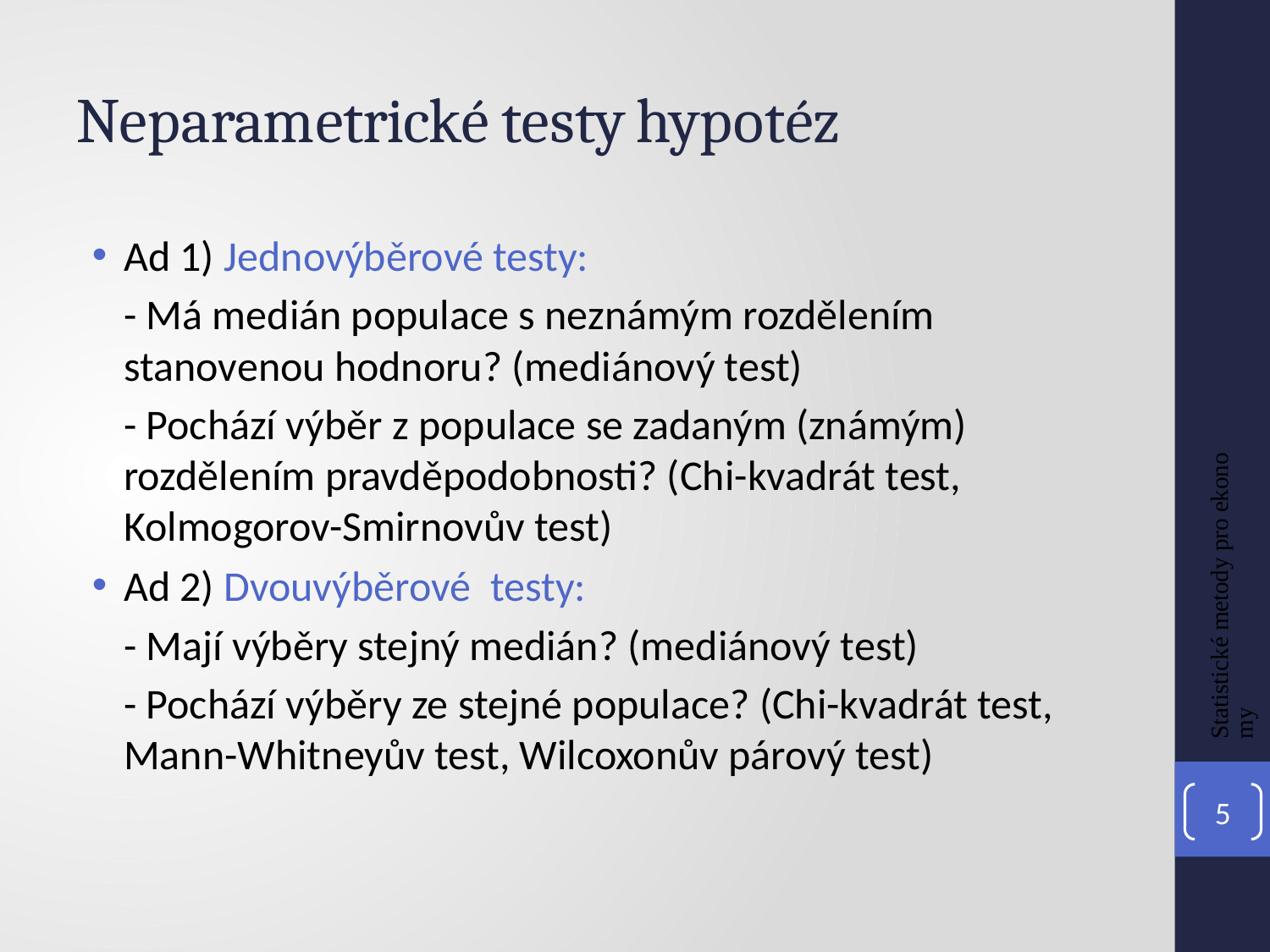

# Neparametrické testy hypotéz
Ad 1) Jednovýběrové testy:
	- Má medián populace s neznámým rozdělením stanovenou hodnoru? (mediánový test)
	- Pochází výběr z populace se zadaným (známým) rozdělením pravděpodobnosti? (Chi-kvadrát test, Kolmogorov-Smirnovův test)
Ad 2) Dvouvýběrové  testy:
	- Mají výběry stejný medián? (mediánový test)
	- Pochází výběry ze stejné populace? (Chi-kvadrát test, Mann-Whitneyův test, Wilcoxonův párový test)
Statistické metody pro ekonomy
5